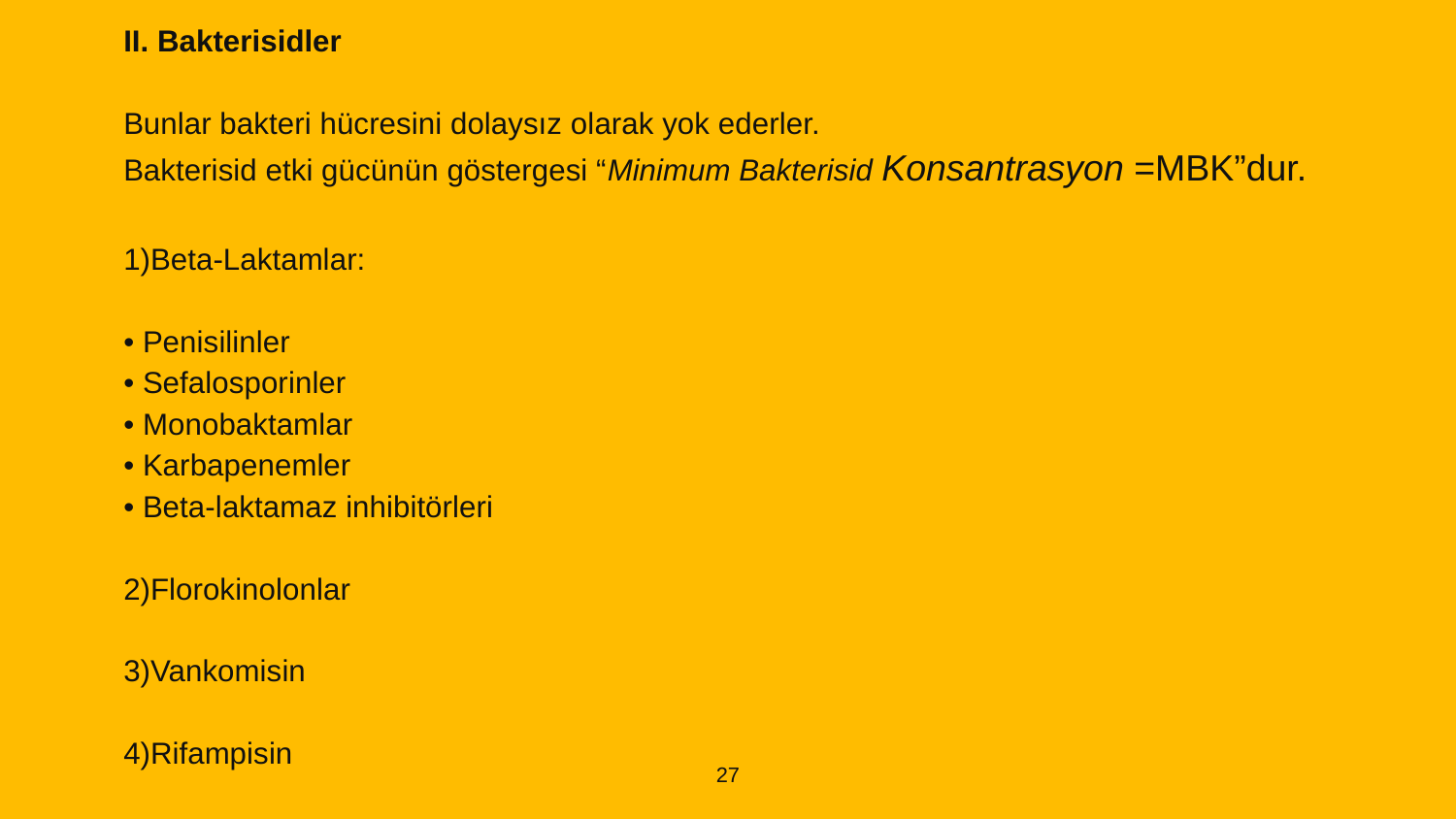

II. Bakterisidler

	Bunlar bakteri hücresini dolaysız olarak yok ederler.
	Bakterisid etki gücünün göstergesi “Minimum Bakterisid Konsantrasyon =MBK”dur.

	1)Beta-Laktamlar:

	• Penisilinler
	• Sefalosporinler
	• Monobaktamlar
	• Karbapenemler
	• Beta-laktamaz inhibitörleri

	2)Florokinolonlar

	3)Vankomisin

	4)Rifampisin

	5)Teikoplanin

27